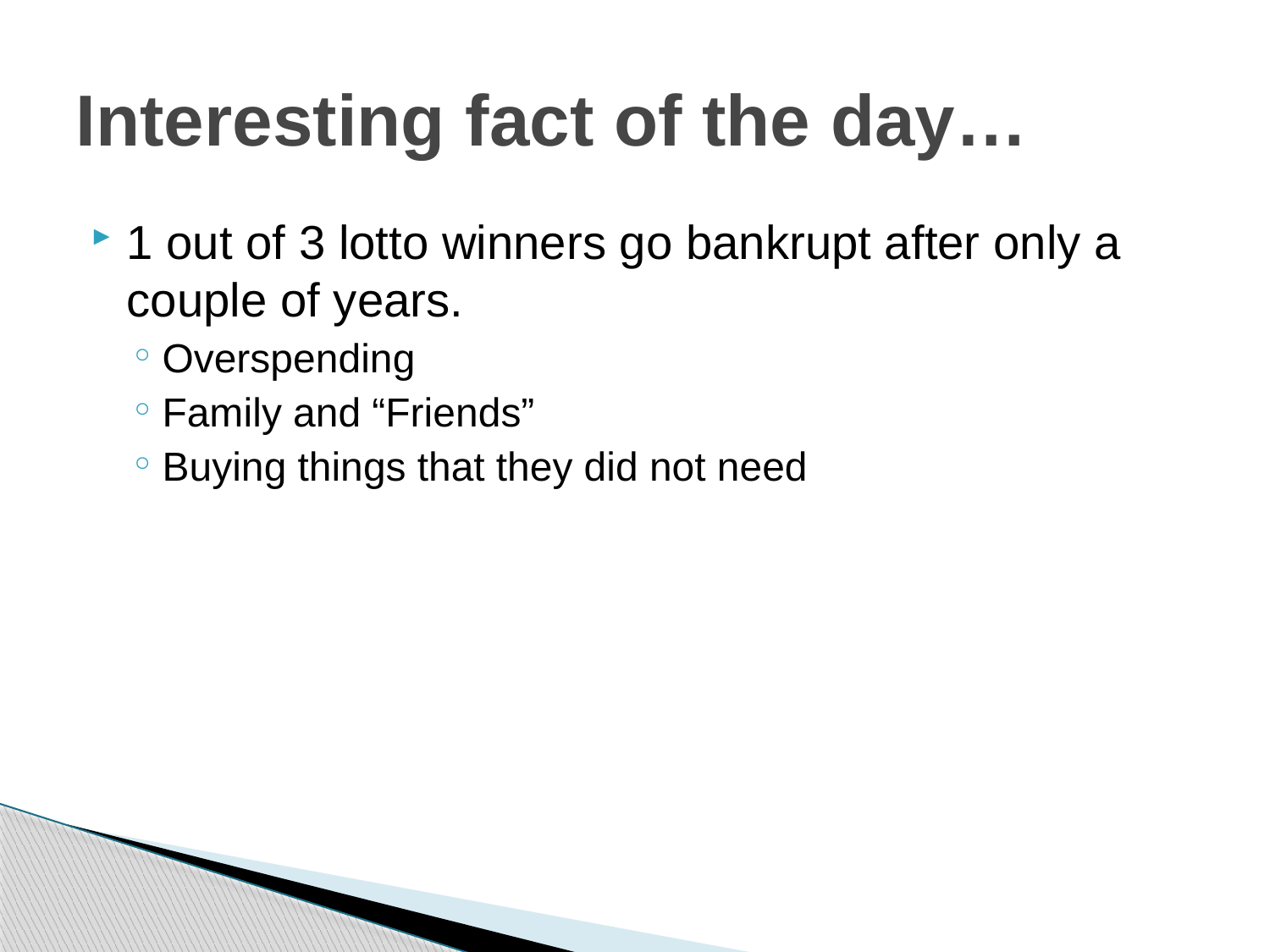

# Interesting fact of the day…
1 out of 3 lotto winners go bankrupt after only a couple of years.
Overspending
Family and “Friends”
Buying things that they did not need